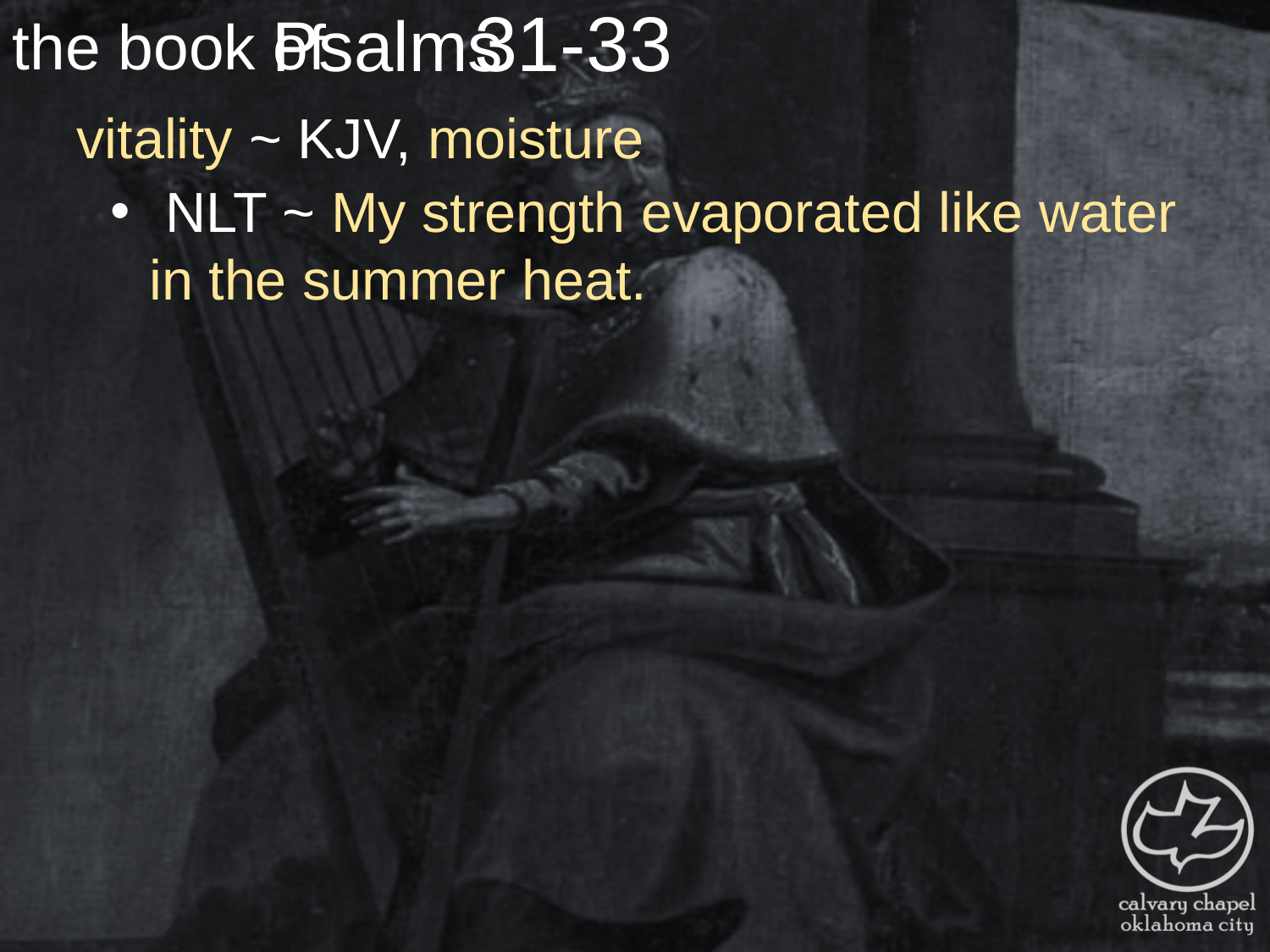

the book of
31-33
Psalms
vitality ~ KJV, moisture
 NLT ~ My strength evaporated like water in the summer heat.